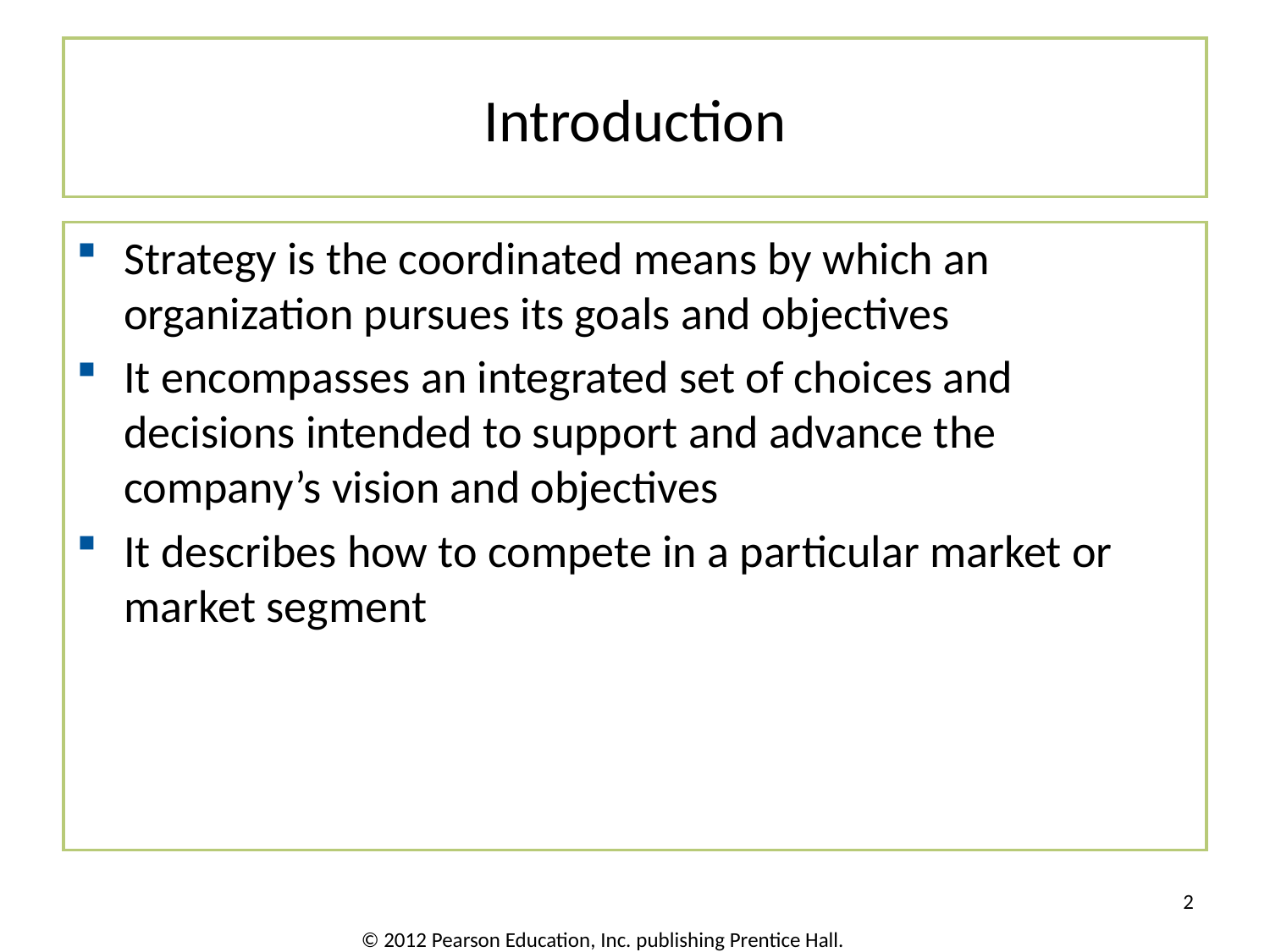

# Introduction
Strategy is the coordinated means by which an organization pursues its goals and objectives
It encompasses an integrated set of choices and decisions intended to support and advance the company’s vision and objectives
It describes how to compete in a particular market or market segment
2